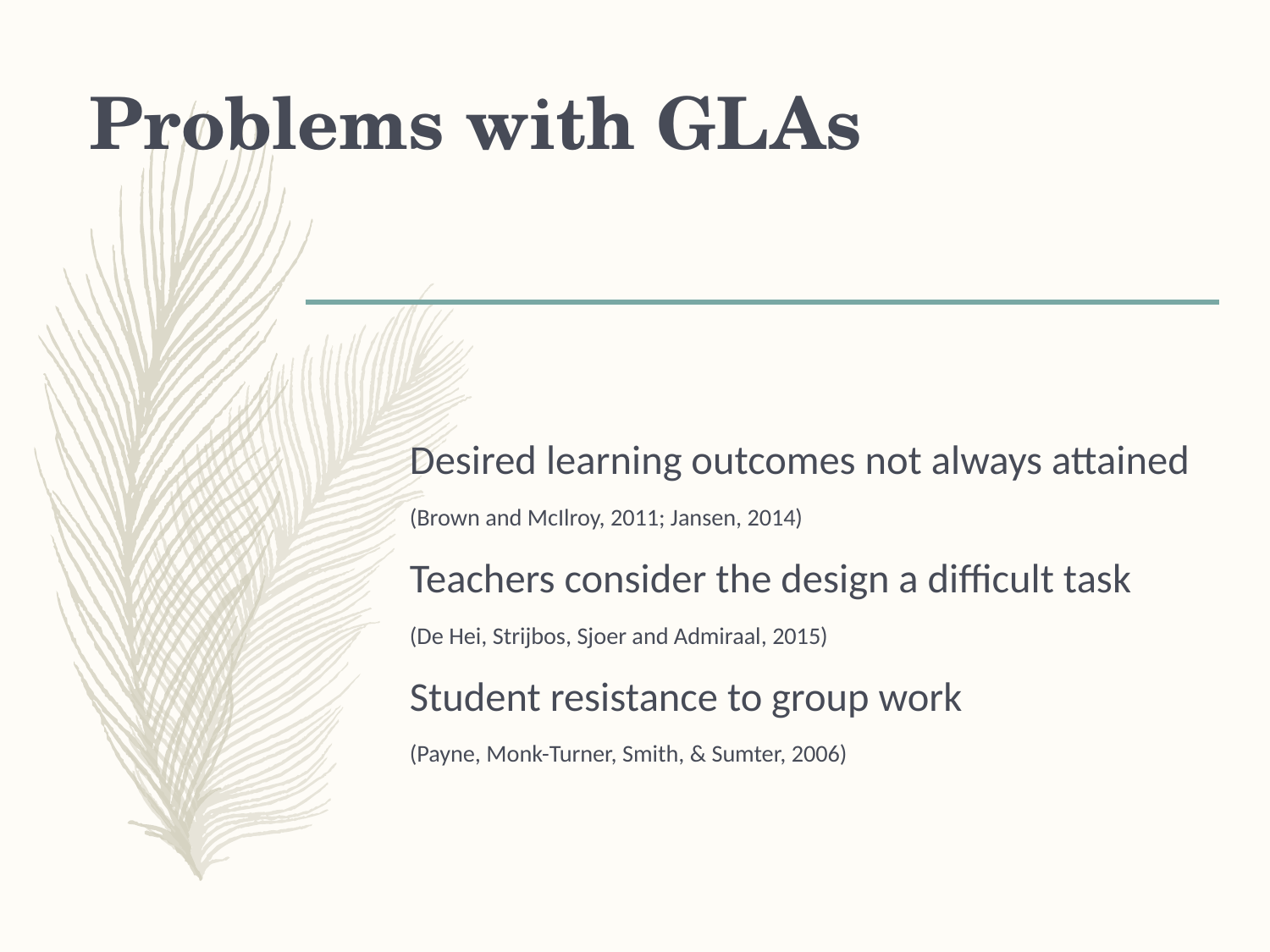

# Problems with GLAs
Desired learning outcomes not always attained
(Brown and McIlroy, 2011; Jansen, 2014)
Teachers consider the design a difficult task
(De Hei, Strijbos, Sjoer and Admiraal, 2015)
Student resistance to group work
(Payne, Monk-Turner, Smith, & Sumter, 2006)